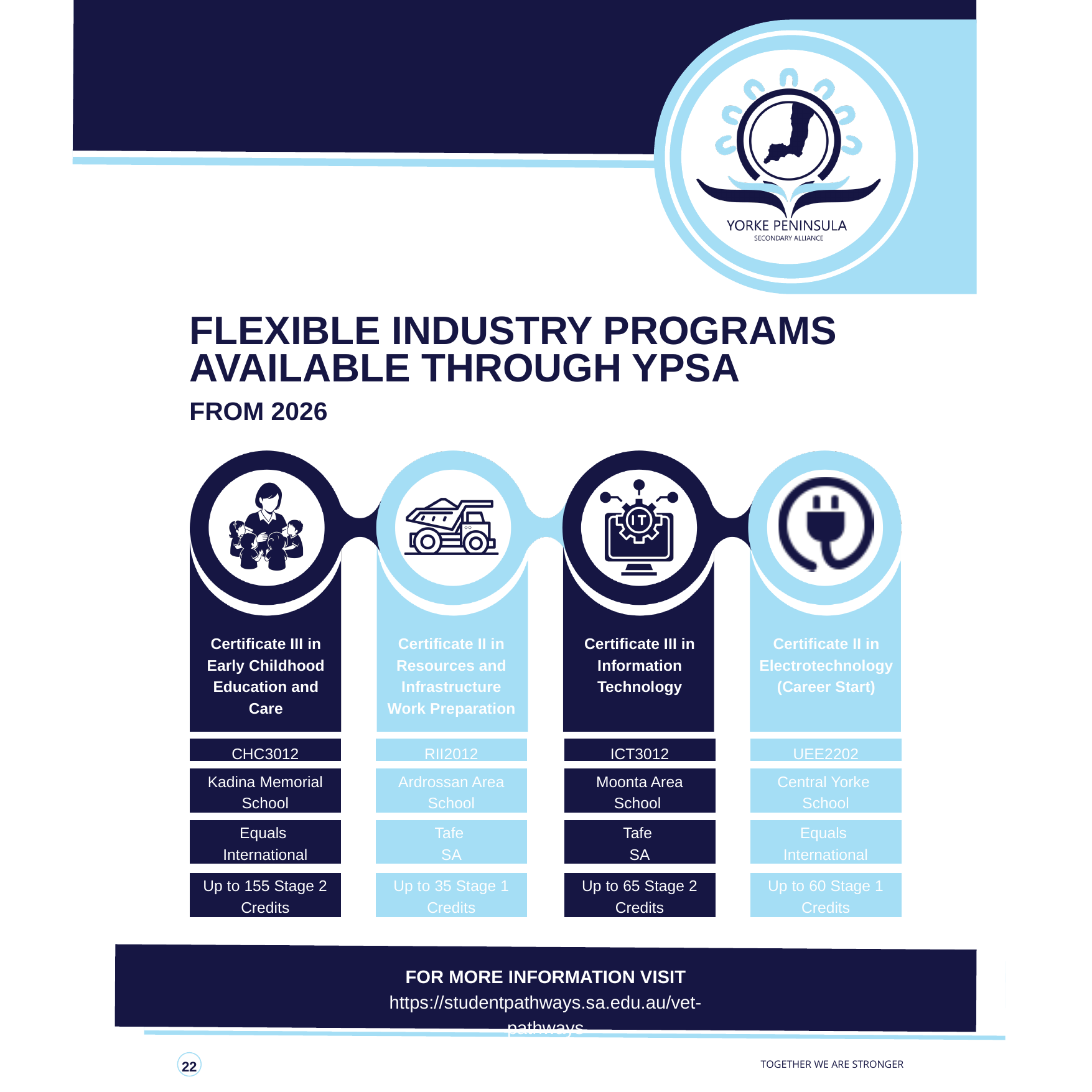

FLEXIBLE INDUSTRY PROGRAMS AVAILABLE THROUGH YPSA

FROM 2026

Certificate III in Early Childhood Education and Care
Certificate II in Resources and Infrastructure Work Preparation
Certificate III in Information Technology
Certificate II in Electrotechnology (Career Start)

CHC30121
RII20120
ICT30120
UEE22020

Kadina Memorial School
Ardrossan Area School
Moonta Area
School
Central Yorke
School

Equals
International
Tafe
SA
Tafe
SA
Equals
International

Up to 155 Stage 2 Credits
Up to 35 Stage 1 Credits
Up to 65 Stage 2 Credits
Up to 60 Stage 1 Credits

FOR MORE INFORMATION VISIT
https://studentpathways.sa.edu.au/vet-pathways

22
TOGETHER WE ARE STRONGER